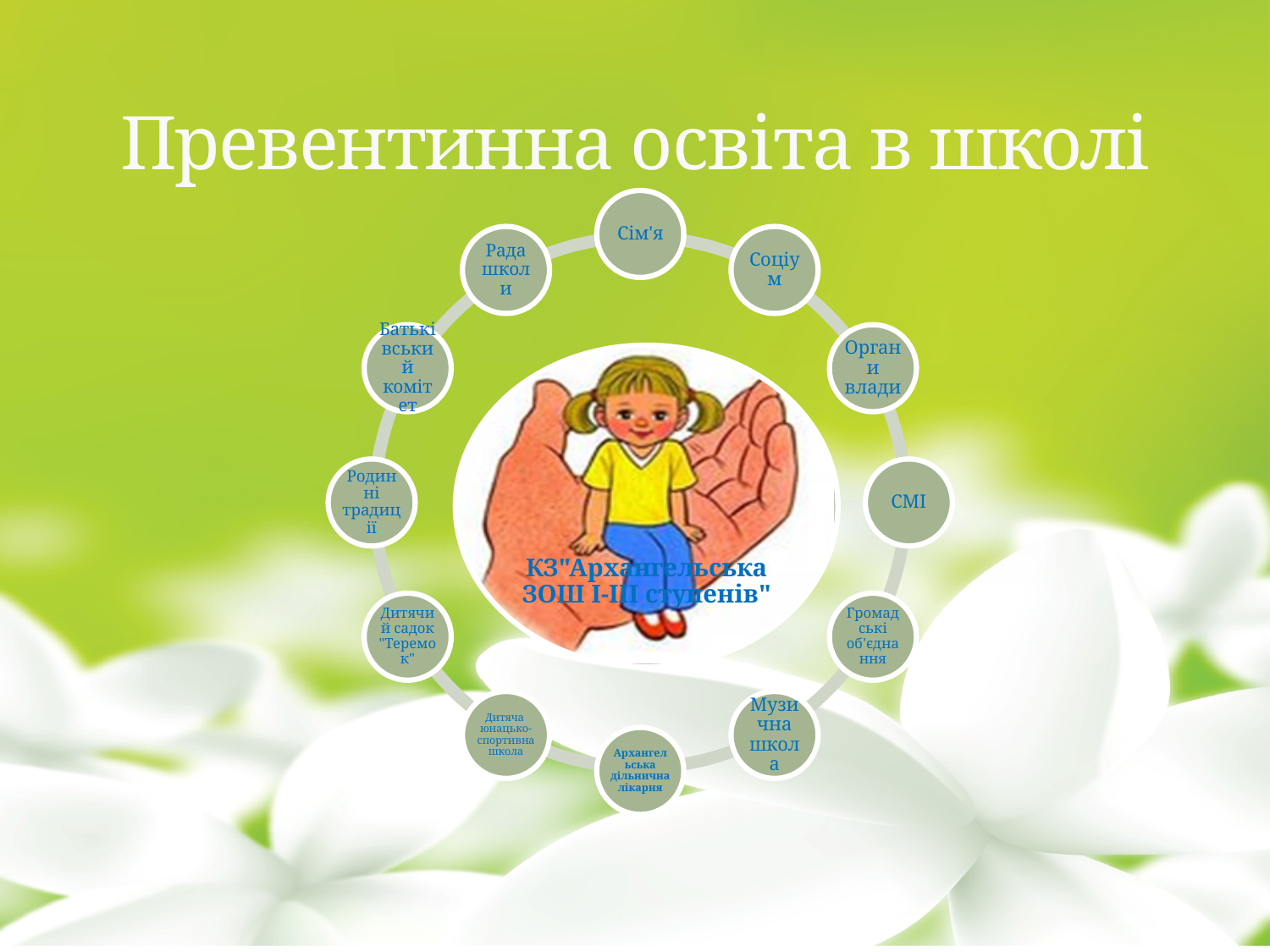

# Превентинна освіта в школі

КЗ"Архангельська ЗОШ І-ІІІ ступенів"

Сім'я
Соціум
Органи влади
СМІ
Громадські об'єднання
Музична школа
Архангельська дільнична лікарня
Дитяча  юнацько-спортивна школа
Дитячий садок "Теремок"
Родинні традиції
Батьківський комітет
Рада школи